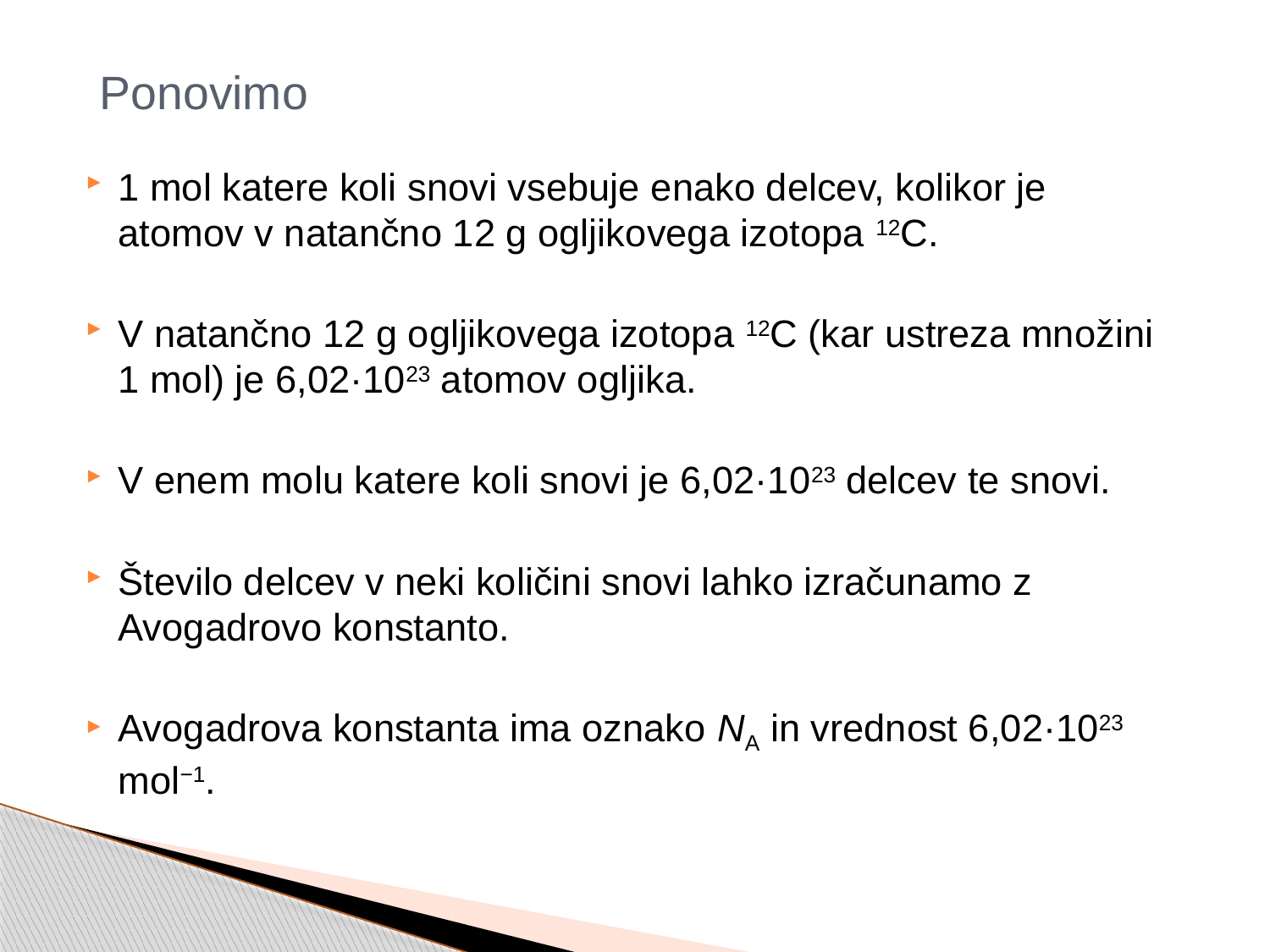

# Ponovimo
1 mol katere koli snovi vsebuje enako delcev, kolikor je atomov v natančno 12 g ogljikovega izotopa 12C.

V natančno 12 g ogljikovega izotopa 12C (kar ustreza množini 1 mol) je 6,02·1023 atomov ogljika.

V enem molu katere koli snovi je 6,02·1023 delcev te snovi.

Število delcev v neki količini snovi lahko izračunamo z Avogadrovo konstanto.

Avogadrova konstanta ima oznako NA in vrednost 6,02·1023 mol−1.